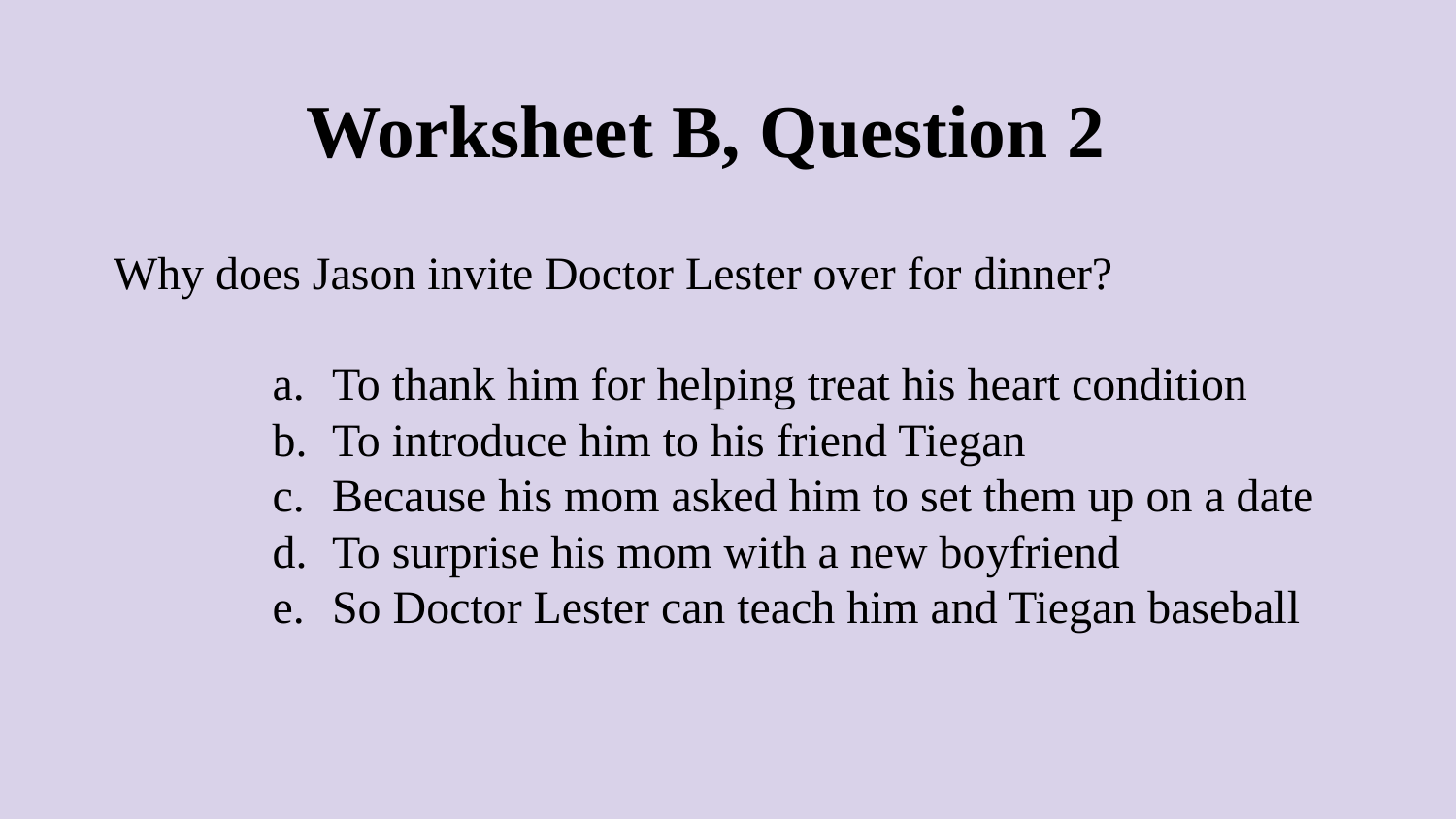

# Worksheet B, Question 2
Why does Jason invite Doctor Lester over for dinner?

To thank him for helping treat his heart condition
To introduce him to his friend Tiegan
Because his mom asked him to set them up on a date
To surprise his mom with a new boyfriend
So Doctor Lester can teach him and Tiegan baseball